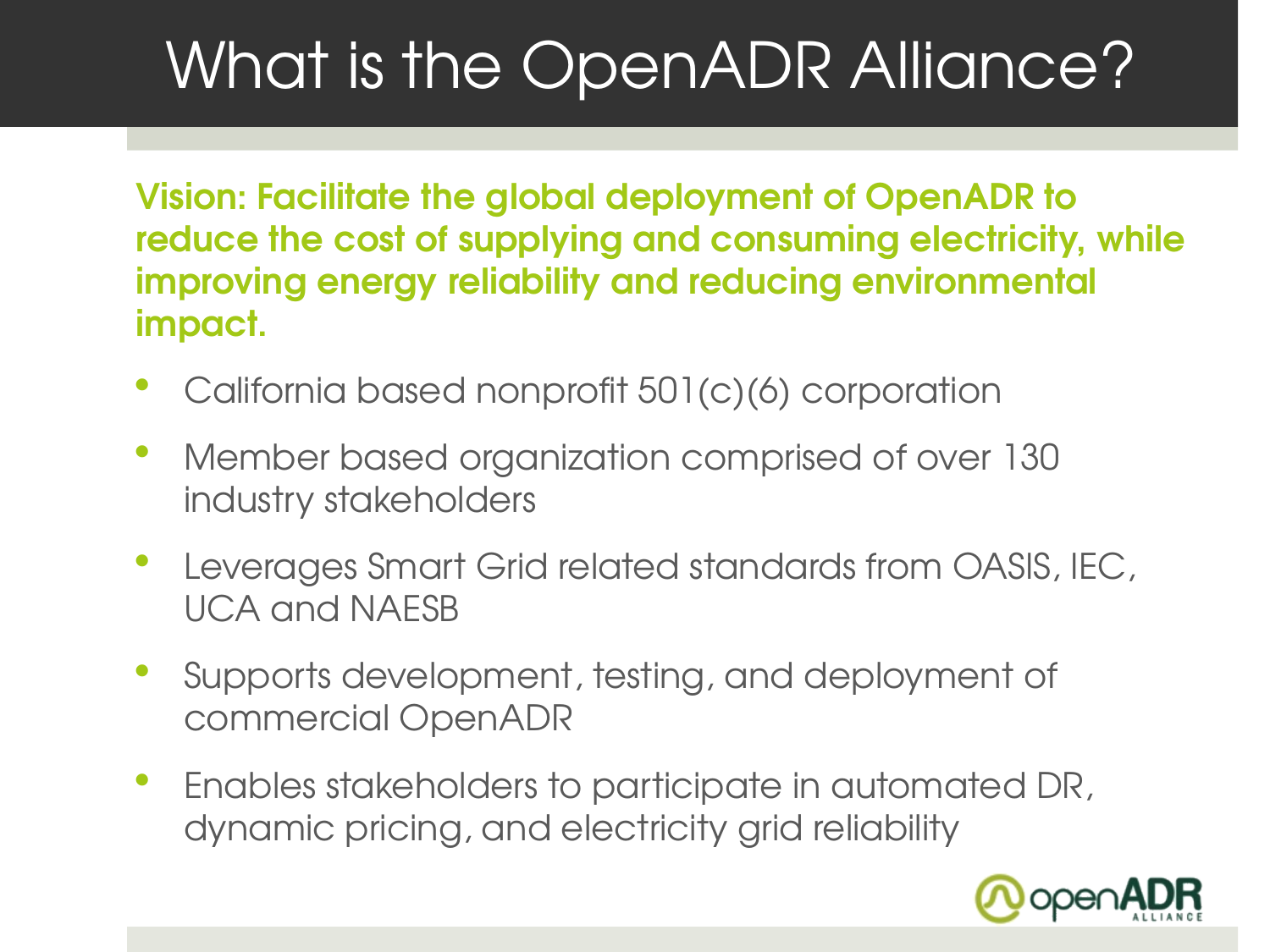

# What is the OpenADR Alliance?
Vision: Facilitate the global deployment of OpenADR to reduce the cost of supplying and consuming electricity, while improving energy reliability and reducing environmental impact.
California based nonprofit 501(c)(6) corporation
Member based organization comprised of over 130 industry stakeholders
Leverages Smart Grid related standards from OASIS, IEC, UCA and NAESB
Supports development, testing, and deployment of commercial OpenADR
Enables stakeholders to participate in automated DR, dynamic pricing, and electricity grid reliability